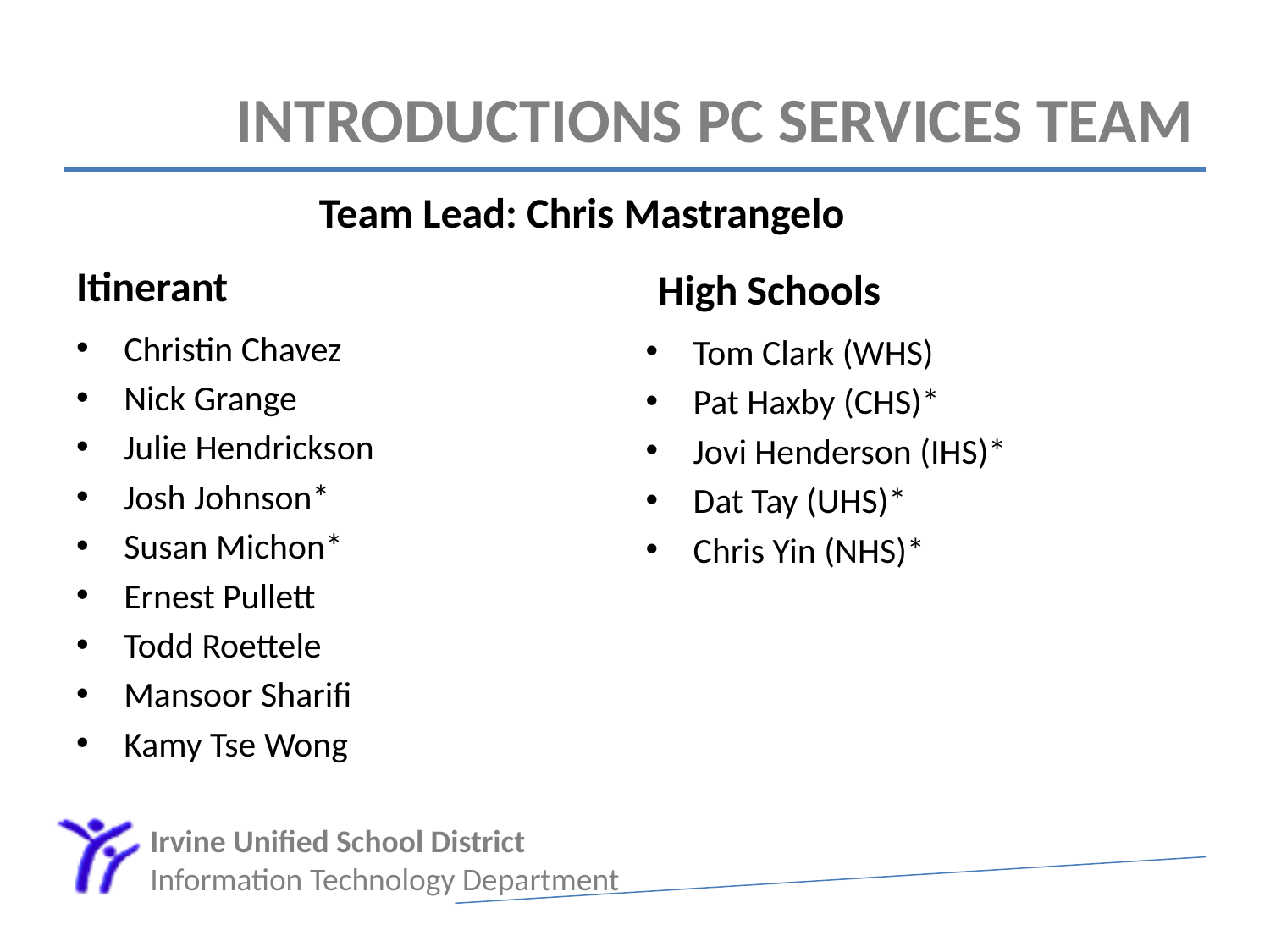

# Introductions PC Services Team
Team Lead: Chris Mastrangelo
Itinerant
High Schools
Christin Chavez
Nick Grange
Julie Hendrickson
Josh Johnson*
Susan Michon*
Ernest Pullett
Todd Roettele
Mansoor Sharifi
Kamy Tse Wong

Tom Clark (WHS)
Pat Haxby (CHS)*
Jovi Henderson (IHS)*
Dat Tay (UHS)*
Chris Yin (NHS)*